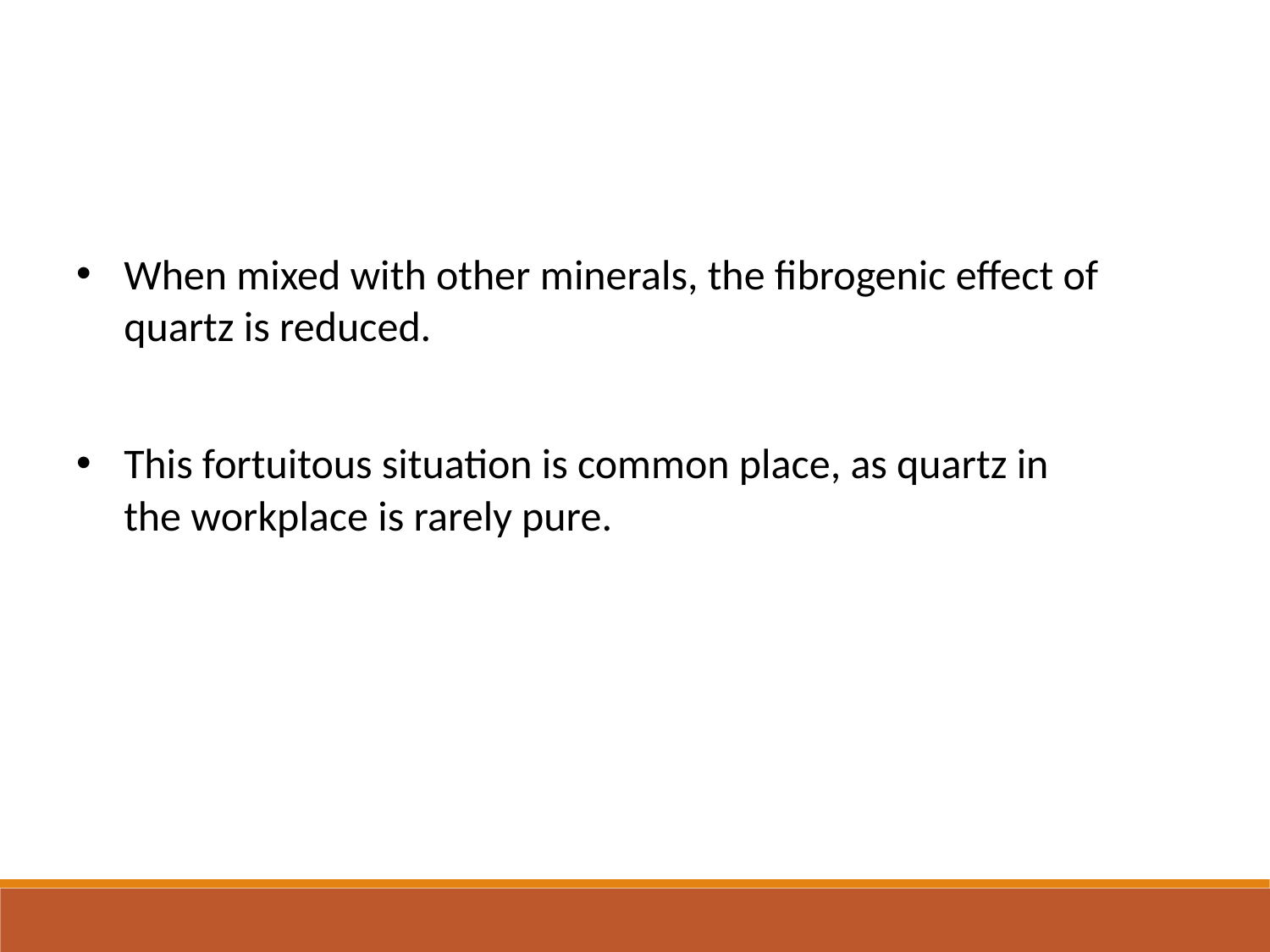

When mixed with other minerals, the fibrogenic effect of quartz is reduced.

This fortuitous situation is common place, as quartz in the workplace is rarely pure.